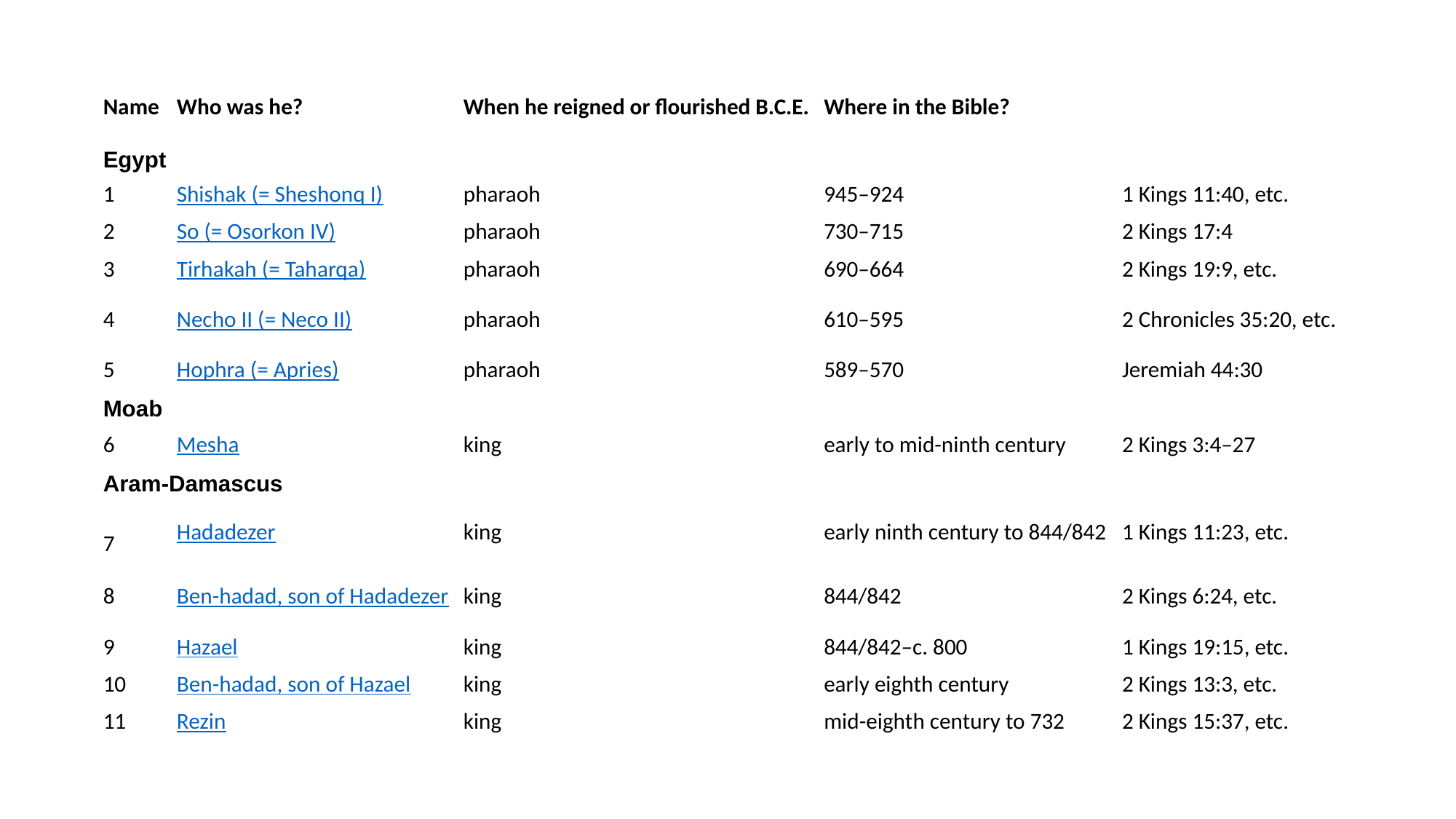

| Name | Who was he? | When he reigned or flourished B.C.E. | Where in the Bible? |  |
| --- | --- | --- | --- | --- |
| Egypt |  |  |  |  |
| 1 | Shishak (= Sheshonq I) | pharaoh | 945–924 | 1 Kings 11:40, etc. |
| 2 | So (= Osorkon IV) | pharaoh | 730–715 | 2 Kings 17:4 |
| 3 | Tirhakah (= Taharqa) | pharaoh | 690–664 | 2 Kings 19:9, etc. |
| 4 | Necho II (= Neco II) | pharaoh | 610–595 | 2 Chronicles 35:20, etc. |
| 5 | Hophra (= Apries) | pharaoh | 589–570 | Jeremiah 44:30 |
| Moab |  |  |  |  |
| 6 | Mesha | king | early to mid-ninth century | 2 Kings 3:4–27 |
| Aram-Damascus |  |  |  |  |
| 7 | Hadadezer | king | early ninth century to 844/842 | 1 Kings 11:23, etc. |
| 8 | Ben-hadad, son of Hadadezer | king | 844/842 | 2 Kings 6:24, etc. |
| 9 | Hazael | king | 844/842–c. 800 | 1 Kings 19:15, etc. |
| 10 | Ben-hadad, son of Hazael | king | early eighth century | 2 Kings 13:3, etc. |
| 11 | Rezin | king | mid-eighth century to 732 | 2 Kings 15:37, etc. |